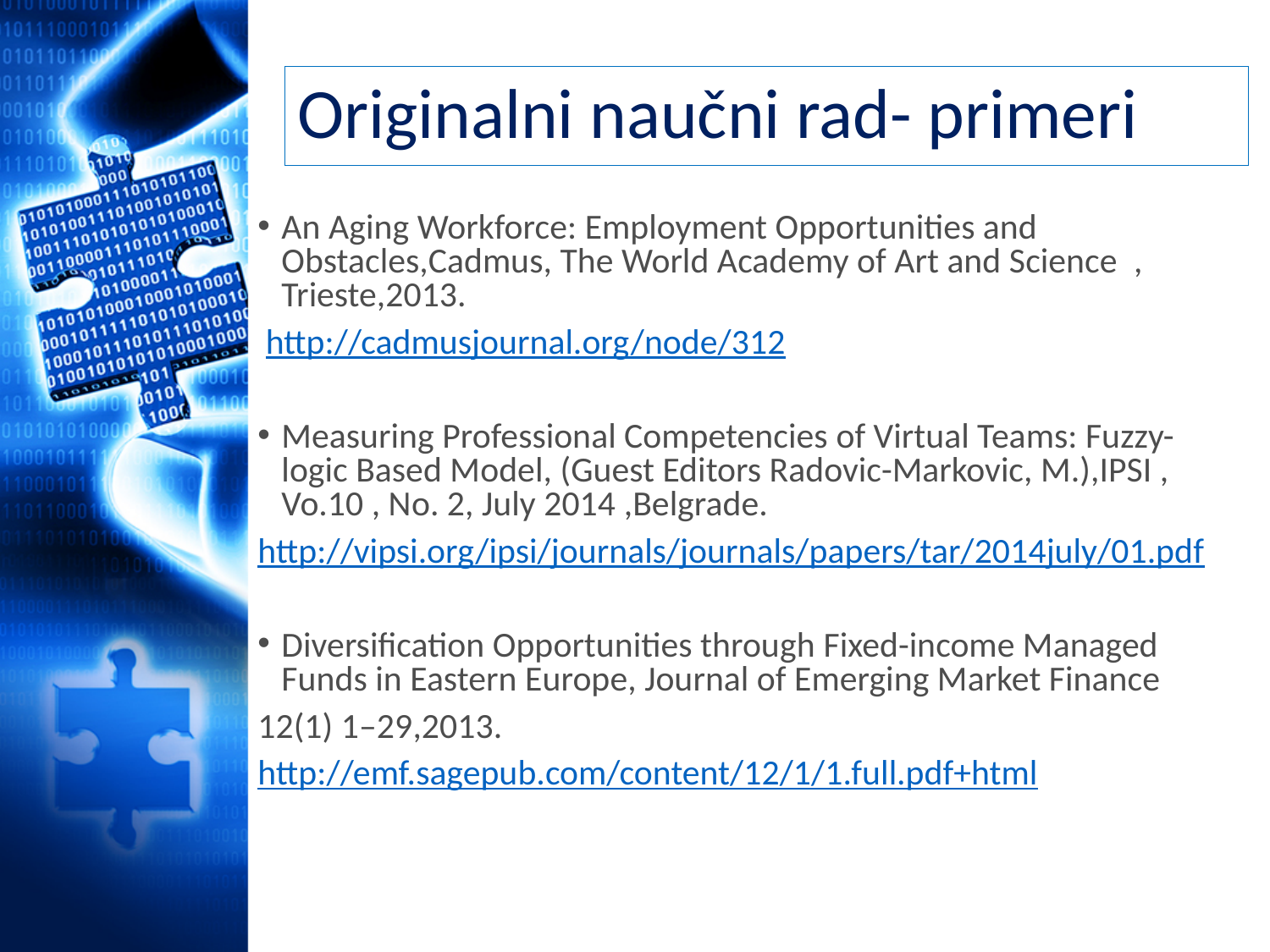

# Originalni naučni rad- primeri
An Aging Workforce: Employment Opportunities and Obstacles,Cadmus, The World Academy of Art and Science  , Trieste,2013.
 http://cadmusjournal.org/node/312

Measuring Professional Competencies of Virtual Teams: Fuzzy-logic Based Model, (Guest Editors Radovic-Markovic, M.),IPSI , Vo.10 , No. 2, July 2014 ,Belgrade.
http://vipsi.org/ipsi/journals/journals/papers/tar/2014july/01.pdf

Diversification Opportunities through Fixed-income Managed Funds in Eastern Europe, Journal of Emerging Market Finance
12(1) 1–29,2013.
http://emf.sagepub.com/content/12/1/1.full.pdf+html